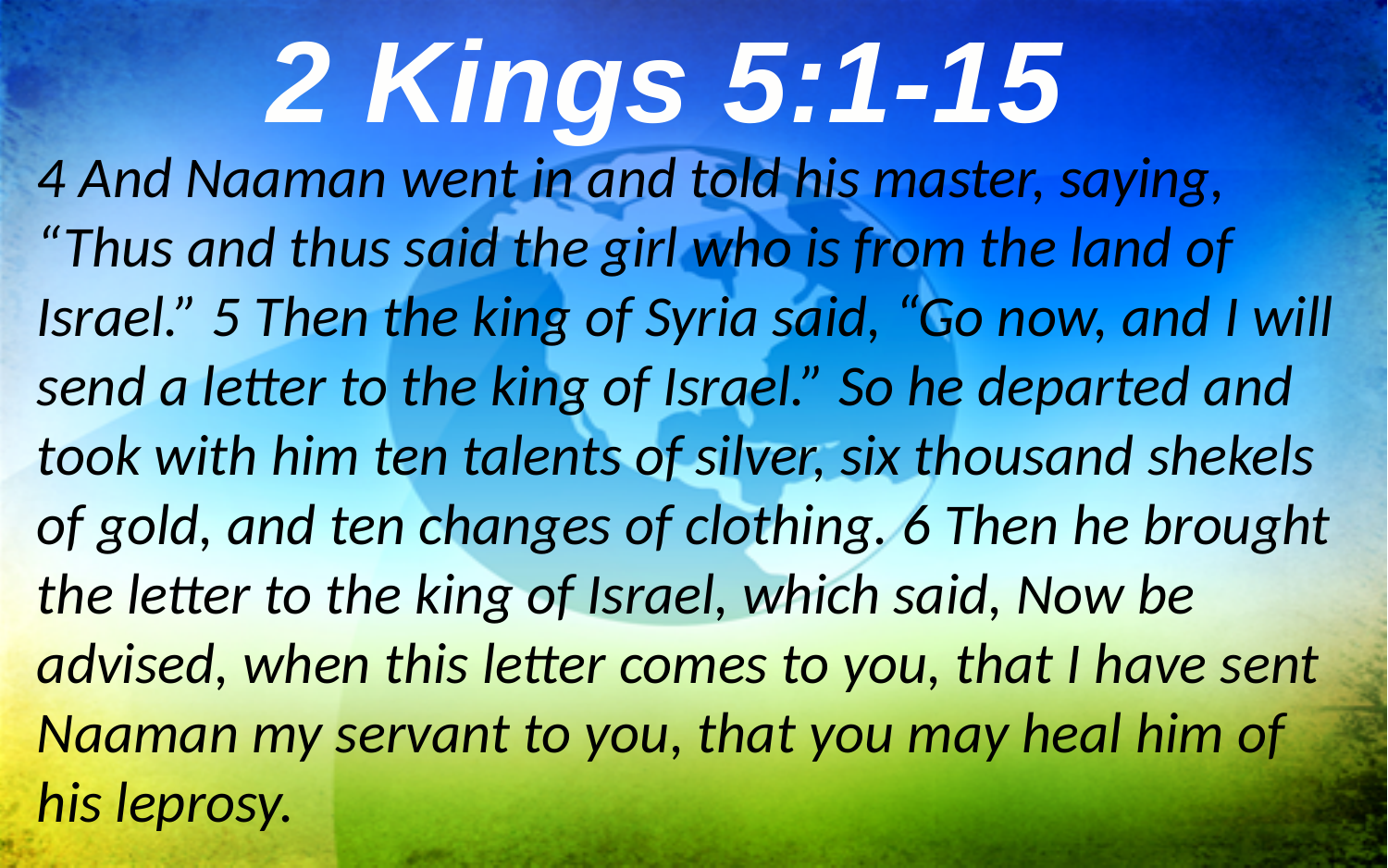

2 Kings 5:1-15
4 And Naaman went in and told his master, saying, “Thus and thus said the girl who is from the land of Israel.” 5 Then the king of Syria said, “Go now, and I will send a letter to the king of Israel.” So he departed and took with him ten talents of silver, six thousand shekels of gold, and ten changes of clothing. 6 Then he brought the letter to the king of Israel, which said, Now be advised, when this letter comes to you, that I have sent Naaman my servant to you, that you may heal him of his leprosy.